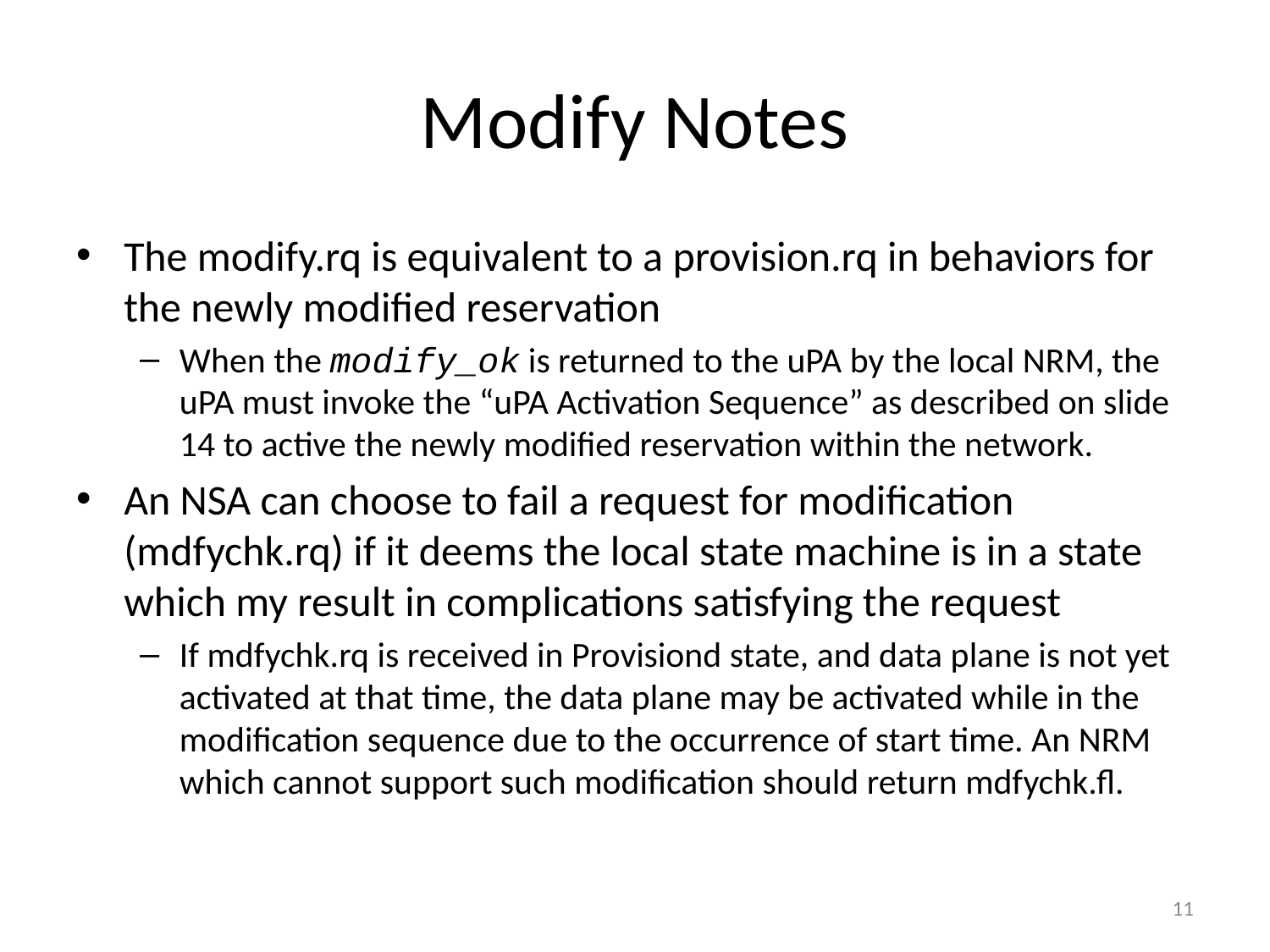

# Modify Notes
The modify.rq is equivalent to a provision.rq in behaviors for the newly modified reservation
When the modify_ok is returned to the uPA by the local NRM, the uPA must invoke the “uPA Activation Sequence” as described on slide 14 to active the newly modified reservation within the network.
An NSA can choose to fail a request for modification (mdfychk.rq) if it deems the local state machine is in a state which my result in complications satisfying the request
If mdfychk.rq is received in Provisiond state, and data plane is not yet activated at that time, the data plane may be activated while in the modification sequence due to the occurrence of start time. An NRM which cannot support such modification should return mdfychk.fl.
11